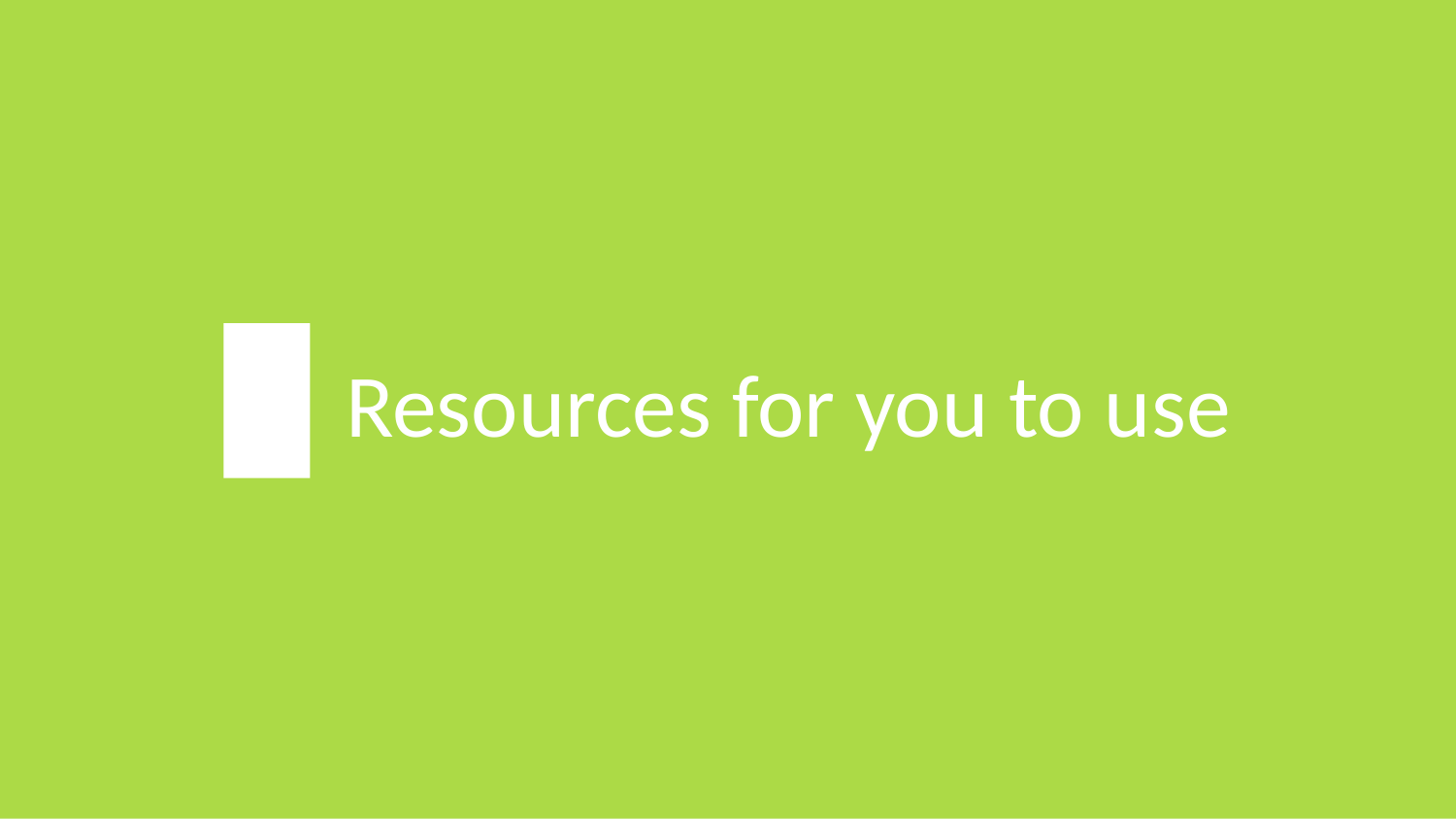

#

17

Resources for you to use